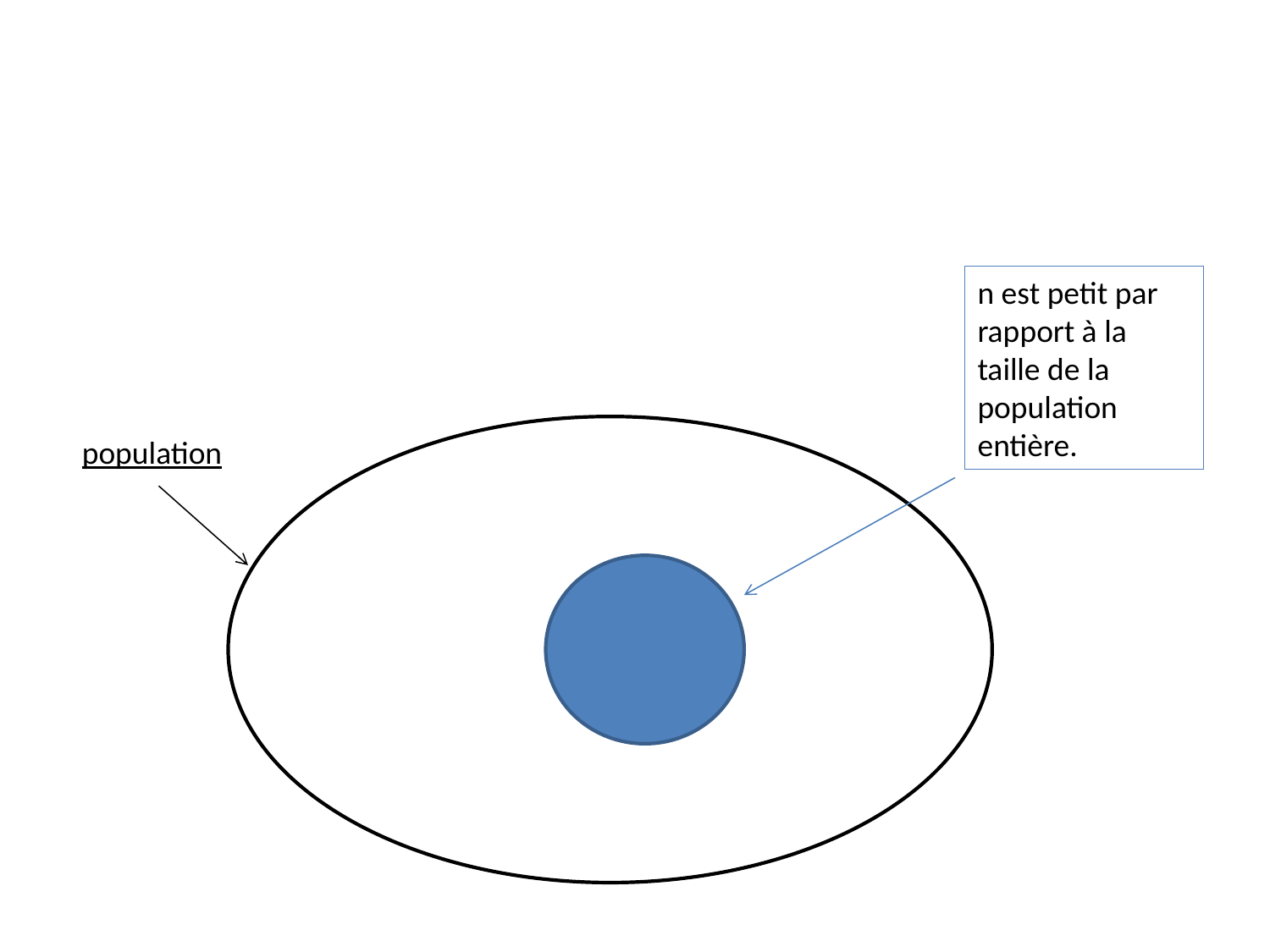

n est petit par rapport à la taille de la population entière.

population